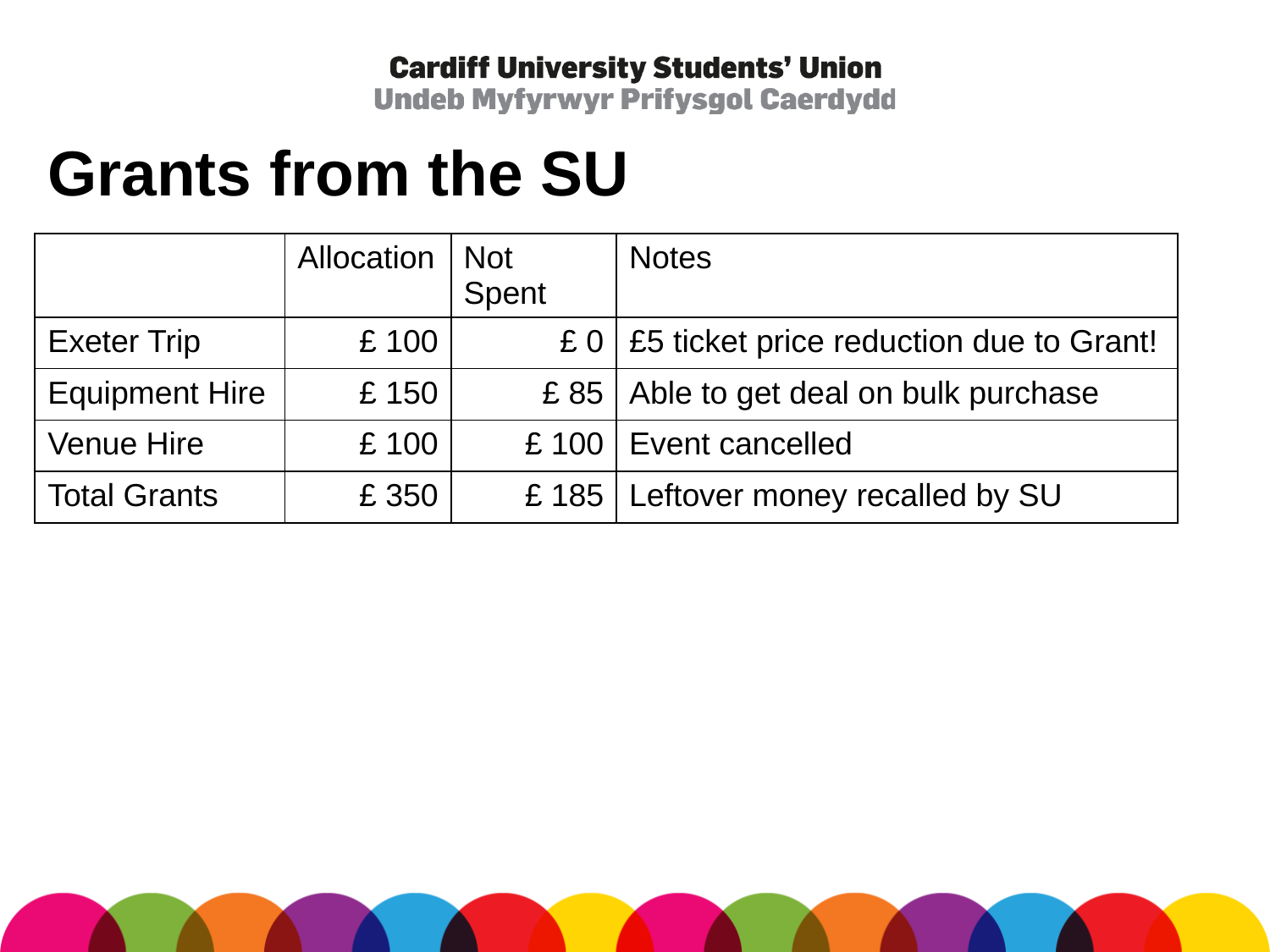

# Grants from the SU
|  | Allocation | Not Spent | Notes |
| --- | --- | --- | --- |
| Exeter Trip | £ 100 | £ 0 | £5 ticket price reduction due to Grant! |
| Equipment Hire | £ 150 | £ 85 | Able to get deal on bulk purchase |
| Venue Hire | £ 100 | £ 100 | Event cancelled |
| Total Grants | £ 350 | £ 185 | Leftover money recalled by SU |